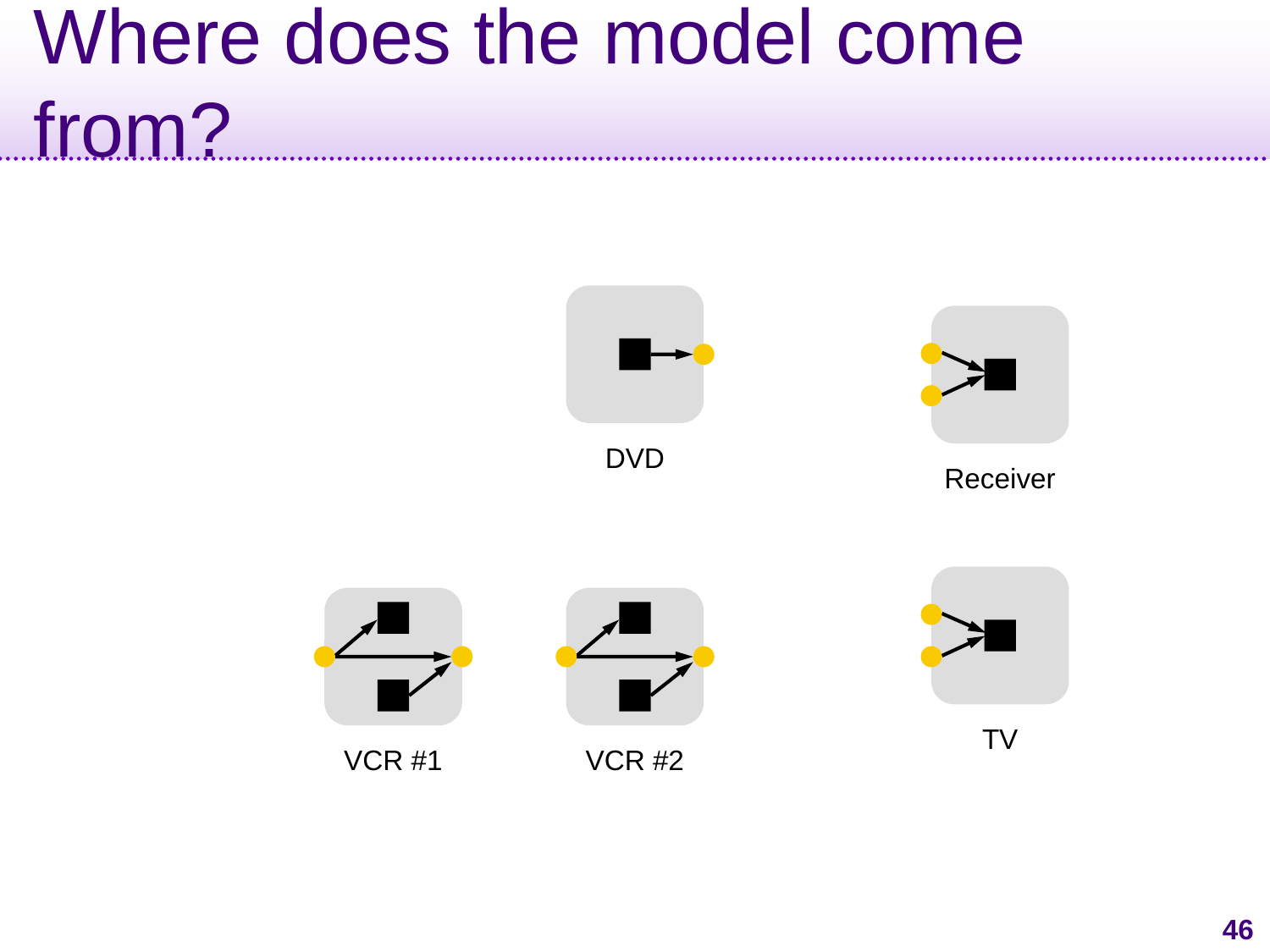

# Where does the model come from?

DVD

Receiver

TV

VCR #1

VCR #2